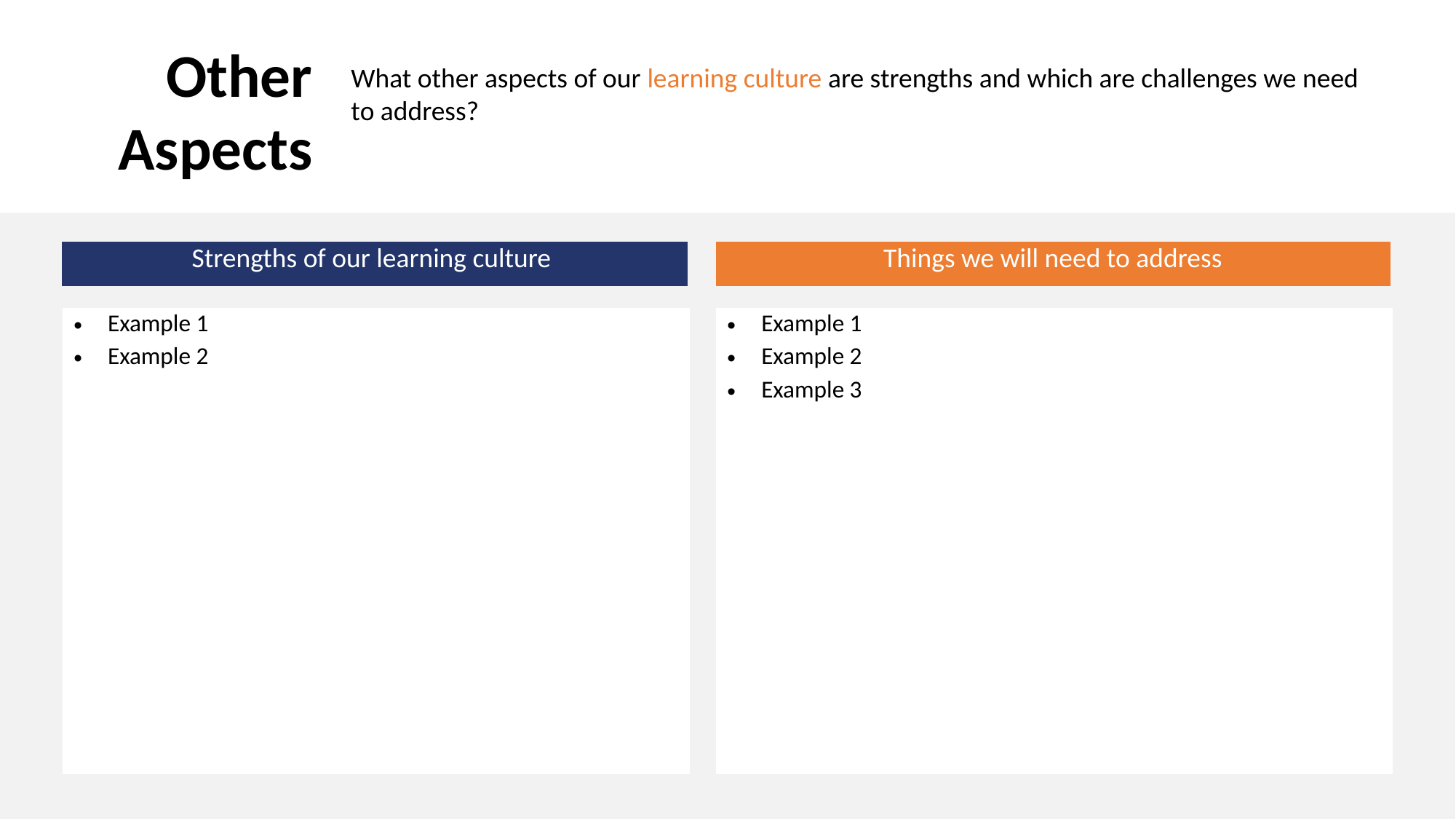

Other Aspects
What other aspects of our learning culture are strengths and which are challenges we need to address?

| Strengths of our learning culture |
| --- |
| Things we will need to address |
| --- |
| Example 1 Example 2 |  | Example 1 Example 2 Example 3 |
| --- | --- | --- |
17